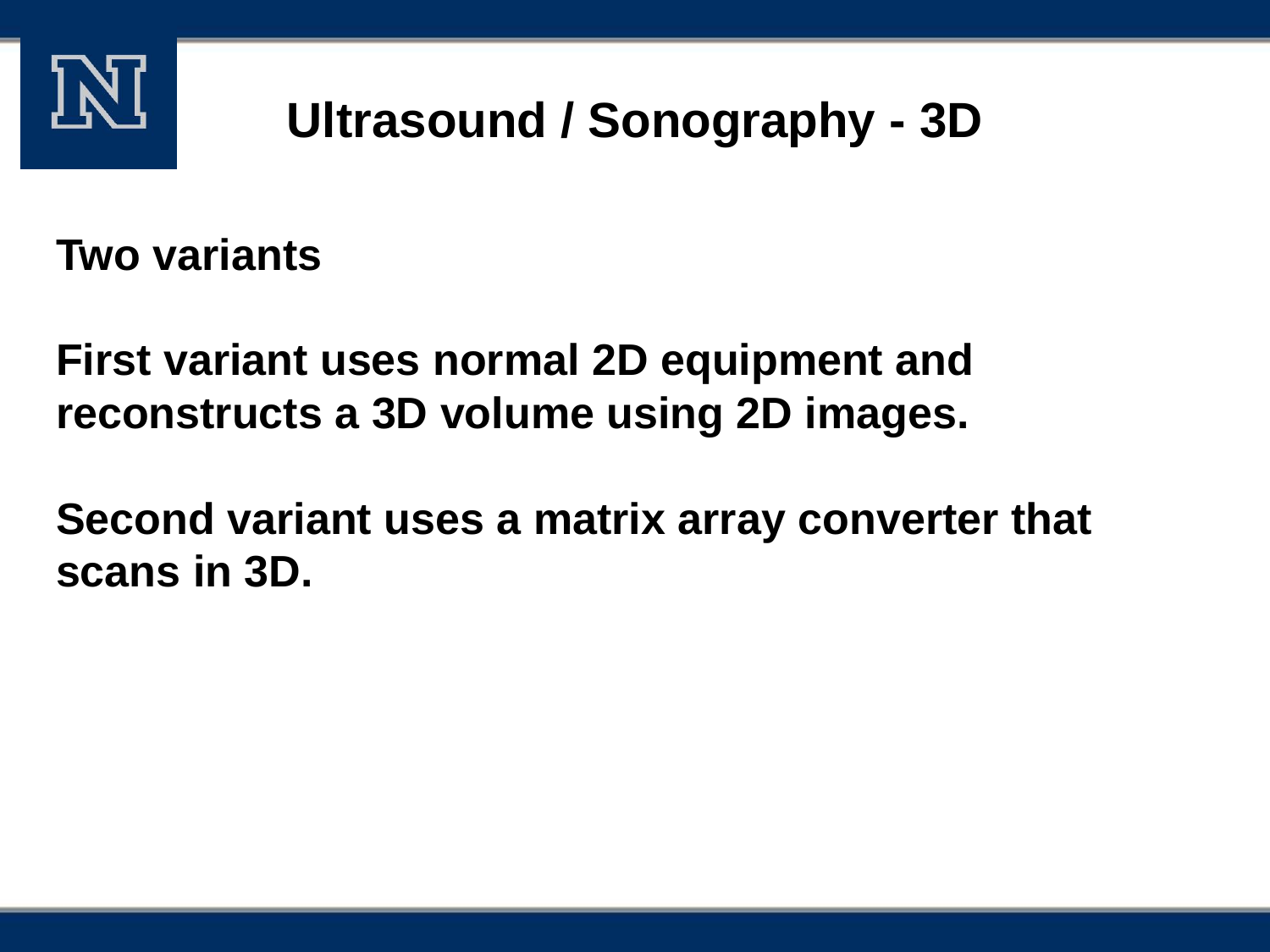

# Ultrasound / Sonography - 3D
Two variants

First variant uses normal 2D equipment and reconstructs a 3D volume using 2D images.

Second variant uses a matrix array converter that scans in 3D.